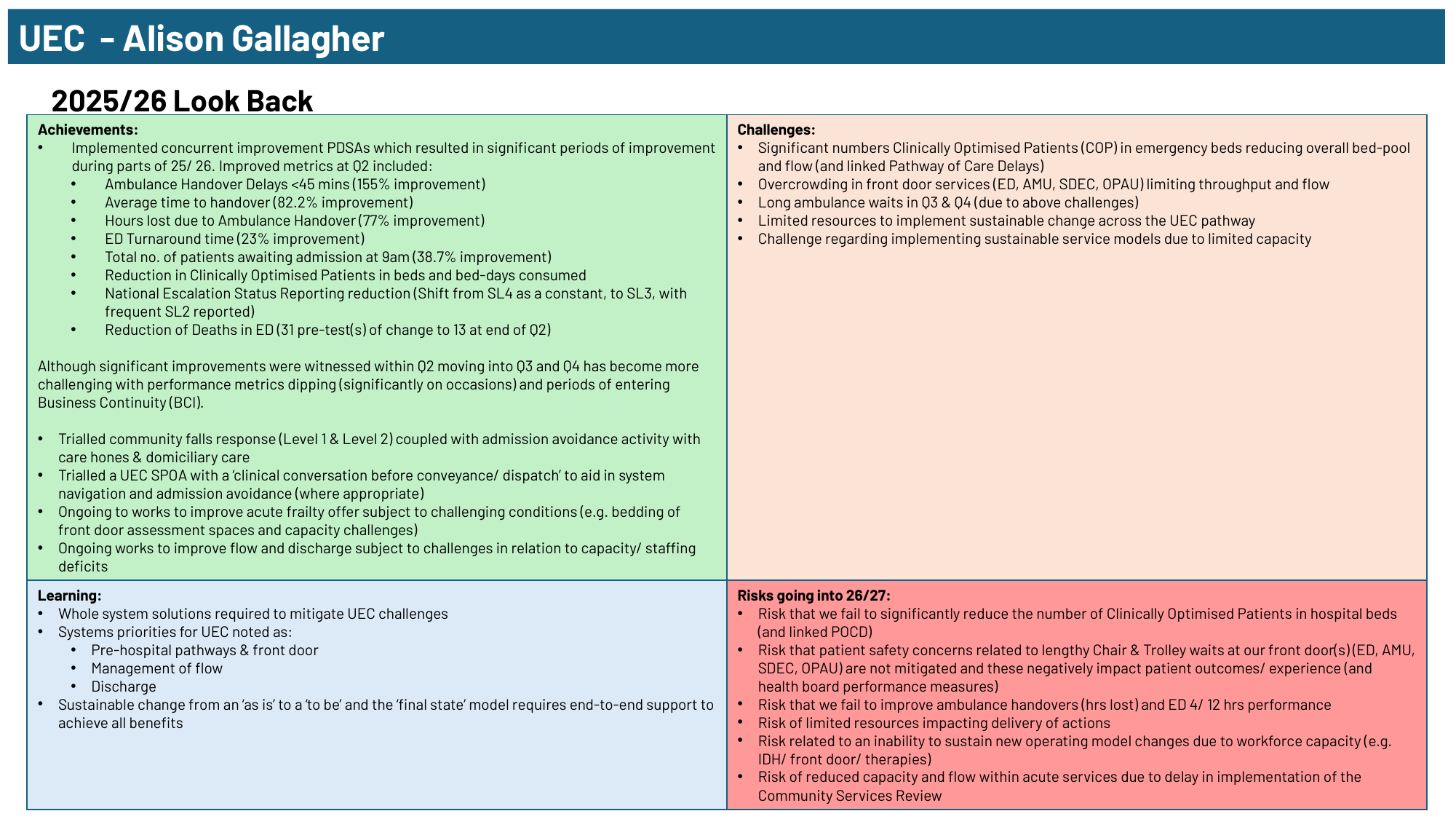

UEC  - Alison Gallagher
# 2025/26 Look Back
| Achievements: Implemented concurrent improvement PDSAs which resulted in significant periods of improvement during parts of 25/ 26. Improved metrics at Q2 included: Ambulance Handover Delays <45 mins (155% improvement) Average time to handover (82.2% improvement) Hours lost due to Ambulance Handover (77% improvement) ED Turnaround time (23% improvement) Total no. of patients awaiting admission at 9am (38.7% improvement) Reduction in Clinically Optimised Patients in beds and bed-days consumed National Escalation Status Reporting reduction (Shift from SL4 as a constant, to SL3, with frequent SL2 reported) Reduction of Deaths in ED (31 pre-test(s) of change to 13 at end of Q2) Although significant improvements were witnessed within Q2 moving into Q3 and Q4 has become more challenging with performance metrics dipping (significantly on occasions) and periods of entering Business Continuity (BCI). Trialled community falls response (Level 1 & Level 2) coupled with admission avoidance activity with care hones & domiciliary care Trialled a UEC SPOA with a ‘clinical conversation before conveyance/ dispatch’ to aid in system navigation and admission avoidance (where appropriate) Ongoing to works to improve acute frailty offer subject to challenging conditions (e.g. bedding of front door assessment spaces and capacity challenges) Ongoing works to improve flow and discharge subject to challenges in relation to capacity/ staffing deficits | Challenges: Significant numbers Clinically Optimised Patients (COP) in emergency beds reducing overall bed-pool and flow (and linked Pathway of Care Delays) Overcrowding in front door services (ED, AMU, SDEC, OPAU) limiting throughput and flow Long ambulance waits in Q3 & Q4 (due to above challenges) Limited resources to implement sustainable change across the UEC pathway Challenge regarding implementing sustainable service models due to limited capacity |
| --- | --- |
| Learning: Whole system solutions required to mitigate UEC challenges Systems priorities for UEC noted as: Pre-hospital pathways & front door Management of flow Discharge Sustainable change from an ‘as is’ to a ‘to be’ and the ‘final state’ model requires end-to-end support to achieve all benefits | Risks going into 26/27: Risk that we fail to significantly reduce the number of Clinically Optimised Patients in hospital beds (and linked POCD) Risk that patient safety concerns related to lengthy Chair & Trolley waits at our front door(s) (ED, AMU, SDEC, OPAU) are not mitigated and these negatively impact patient outcomes/ experience (and health board performance measures) Risk that we fail to improve ambulance handovers (hrs lost) and ED 4/ 12 hrs performance Risk of limited resources impacting delivery of actions Risk related to an inability to sustain new operating model changes due to workforce capacity (e.g. IDH/ front door/ therapies) Risk of reduced capacity and flow within acute services due to delay in implementation of the Community Services Review |